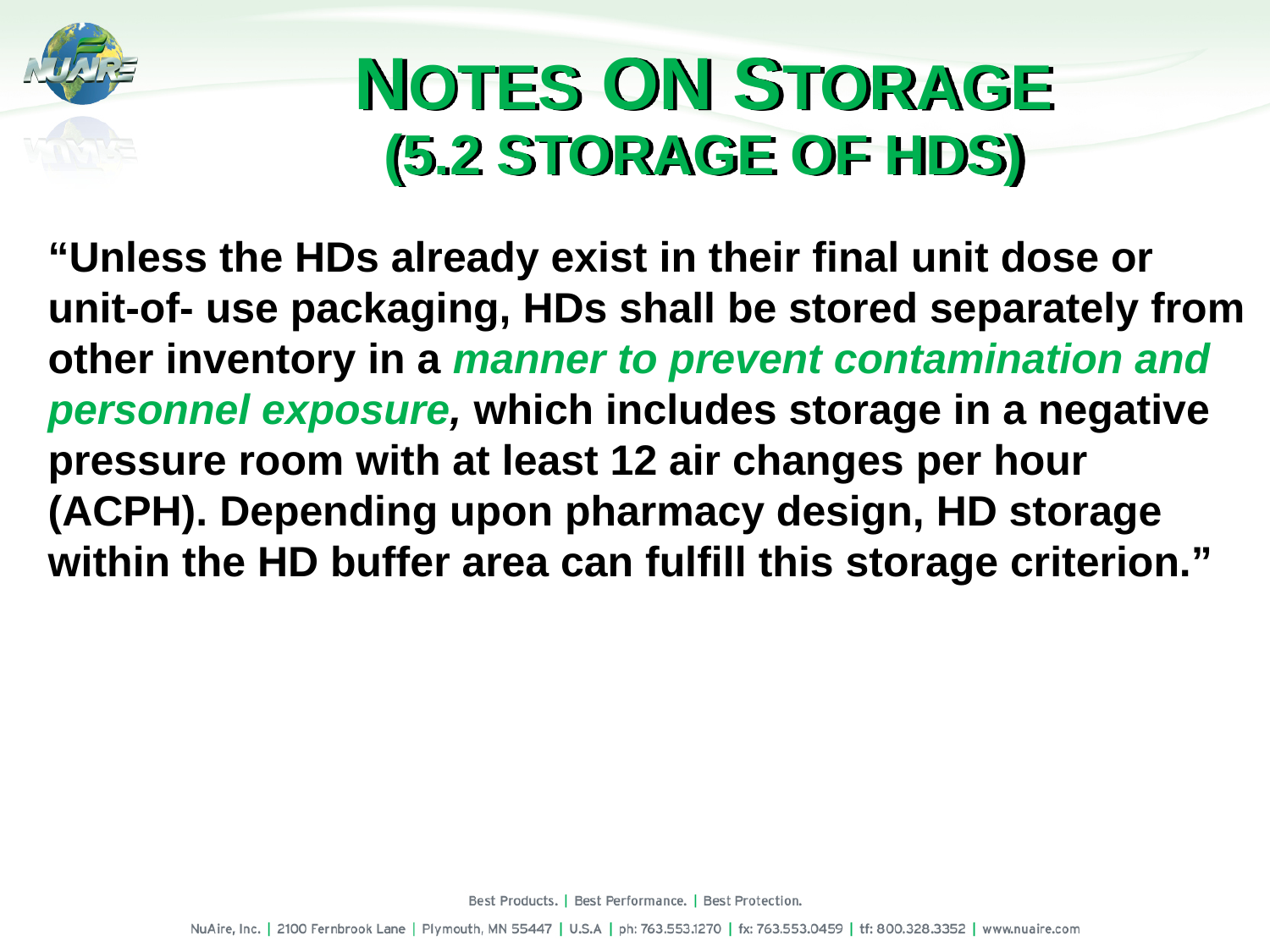

# Notes on Storage (5.2 Storage of HDs)
“Unless the HDs already exist in their final unit dose or unit-of- use packaging, HDs shall be stored separately from other inventory in a manner to prevent contamination and personnel exposure, which includes storage in a negative pressure room with at least 12 air changes per hour (ACPH). Depending upon pharmacy design, HD storage within the HD buffer area can fulfill this storage criterion.”